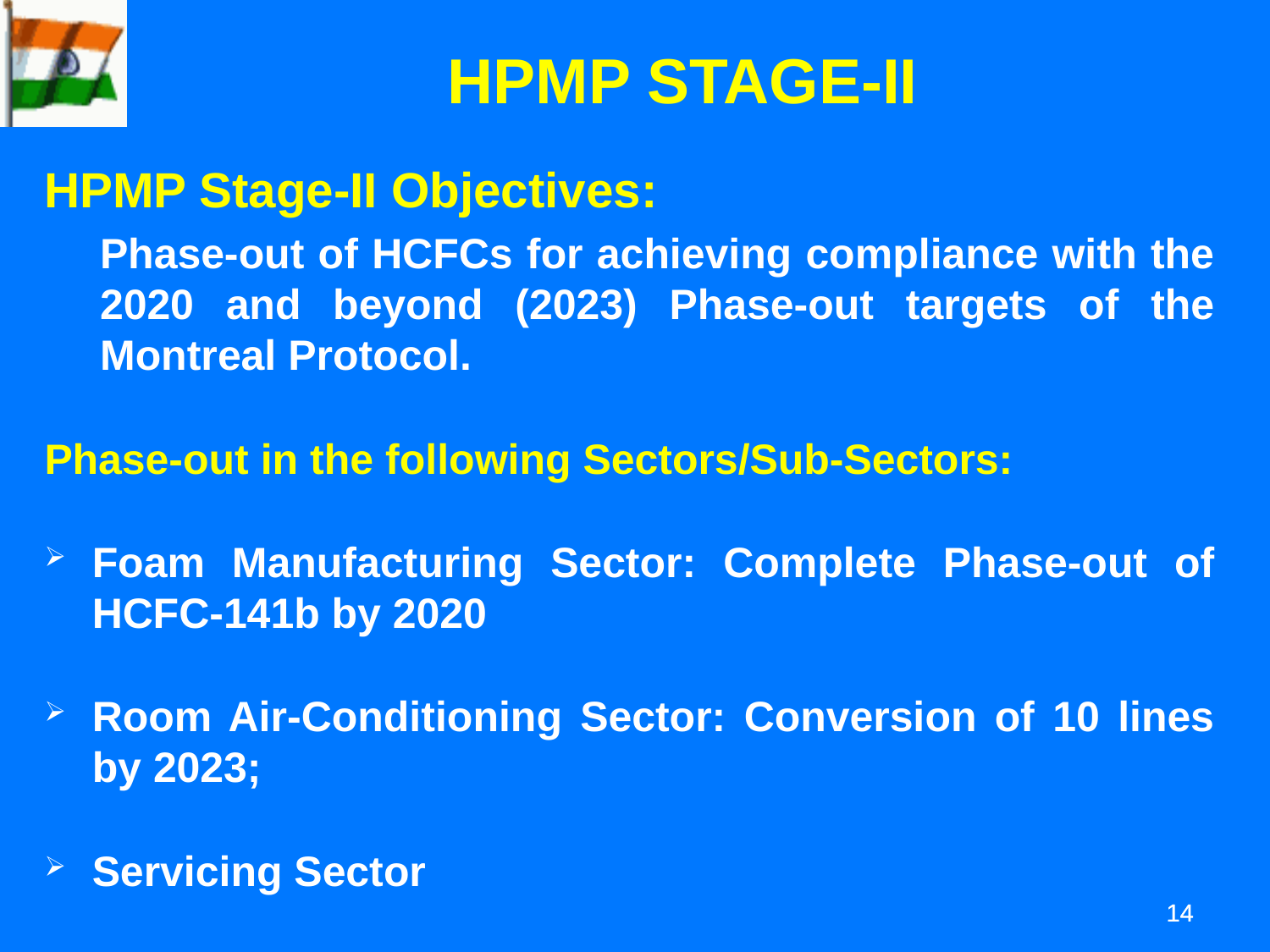

HPMP STAGE-II
HPMP Stage-II Objectives:
Phase-out of HCFCs for achieving compliance with the 2020 and beyond (2023) Phase-out targets of the Montreal Protocol.

Phase-out in the following Sectors/Sub-Sectors:

Foam Manufacturing Sector: Complete Phase-out of HCFC-141b by 2020

Room Air-Conditioning Sector: Conversion of 10 lines by 2023;

Servicing Sector
14
14